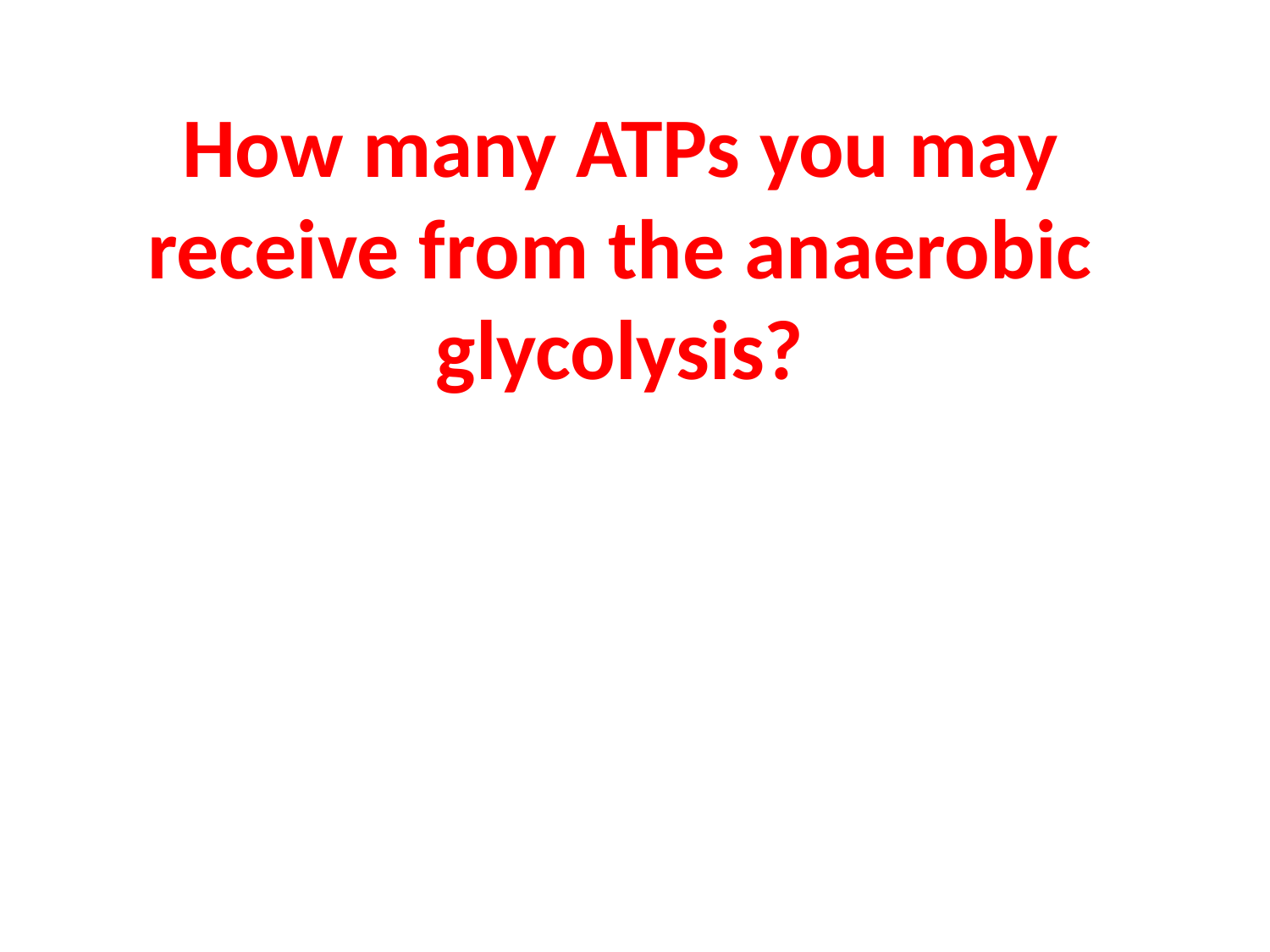

How many ATPs you may receive from the anaerobic glycolysis?